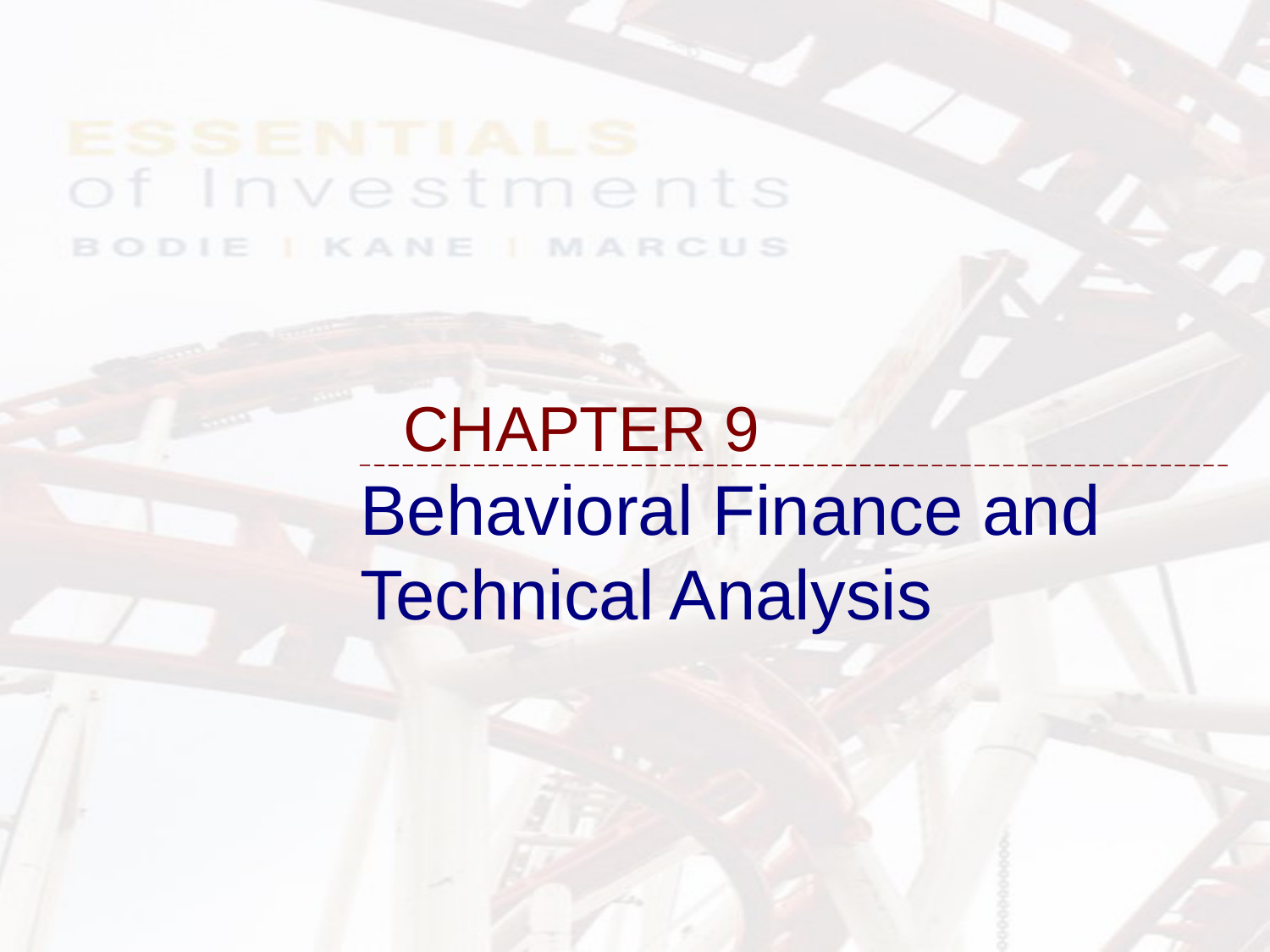

# CHAPTER 9
Behavioral Finance and Technical Analysis